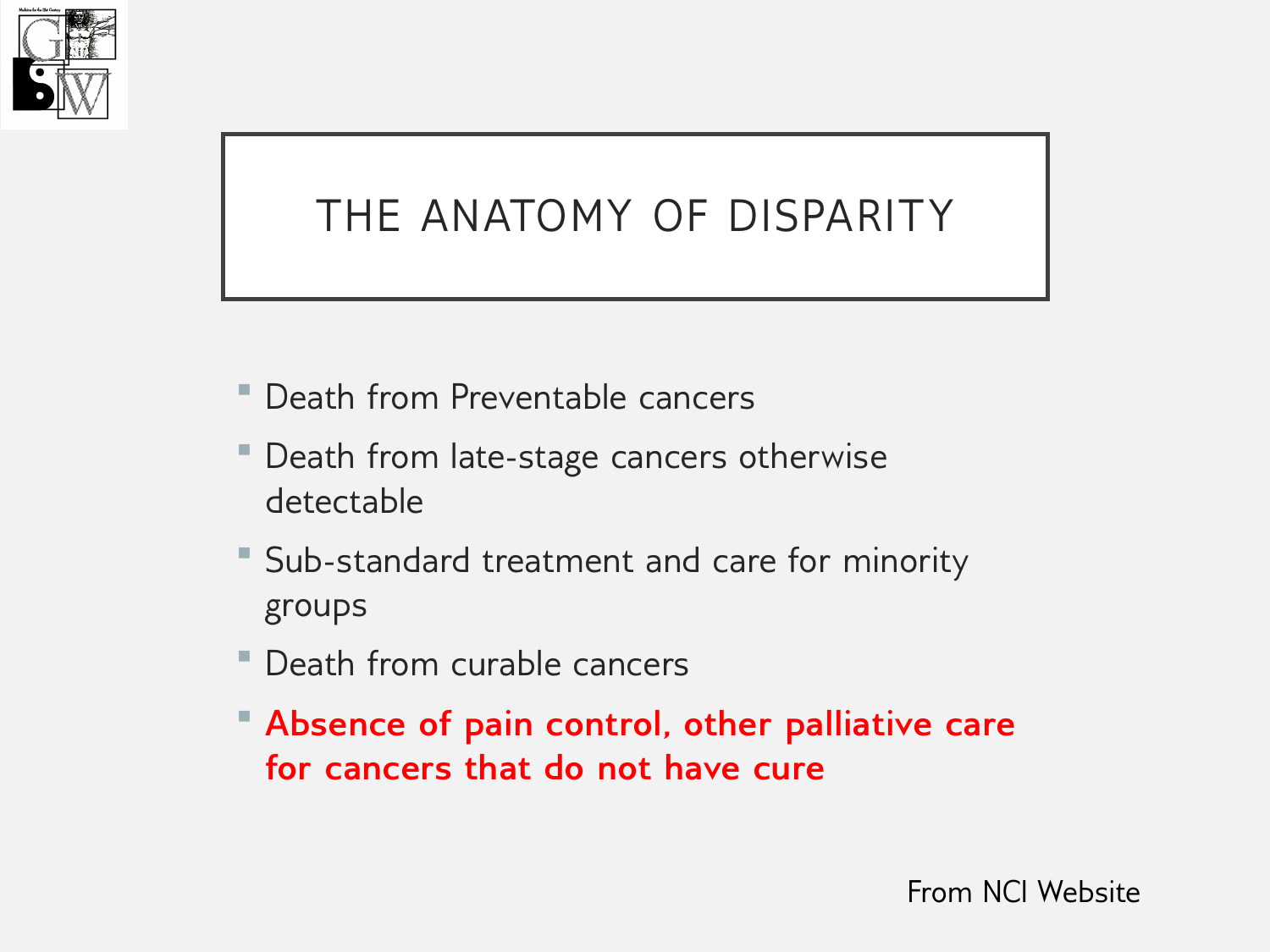

# The anatomy of disparity
Death from Preventable cancers
Death from late-stage cancers otherwise detectable
Sub-standard treatment and care for minority groups
Death from curable cancers
Absence of pain control, other palliative care for cancers that do not have cure

From NCI Website